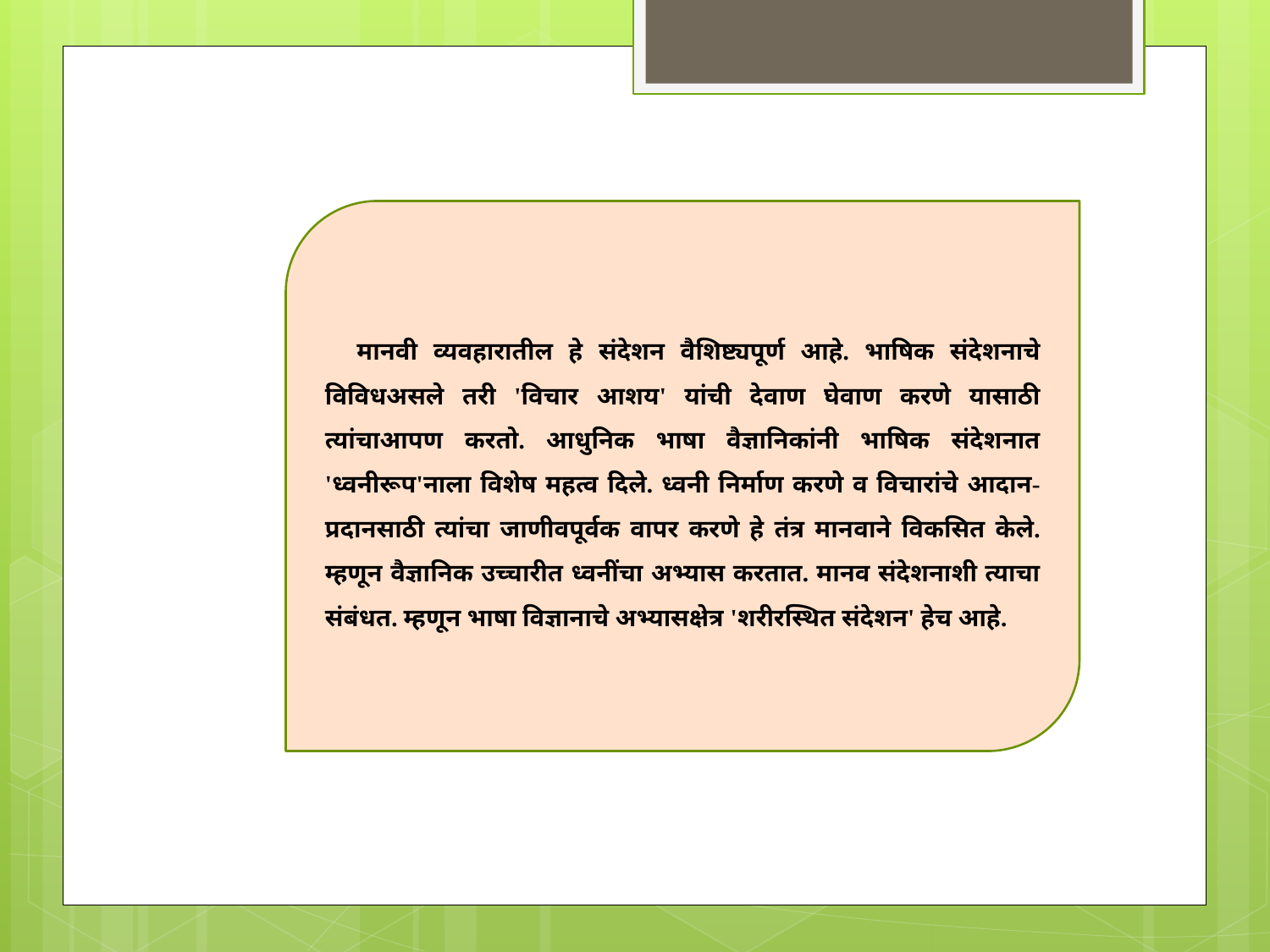

मानवी व्यवहारातील हे संदेशन वैशिष्ट्यपूर्ण आहे. भाषिक संदेशनाचे विविधअसले तरी 'विचार आशय' यांची देवाण घेवाण करणे यासाठी त्यांचाआपण करतो. आधुनिक भाषा वैज्ञानिकांनी भाषिक संदेशनात 'ध्वनीरूप'नाला विशेष महत्व दिले. ध्वनी निर्माण करणे व विचारांचे आदान-प्रदानसाठी त्यांचा जाणीवपूर्वक वापर करणे हे तंत्र मानवाने विकसित केले. म्हणून वैज्ञानिक उच्चारीत ध्वनींचा अभ्यास करतात. मानव संदेशनाशी त्याचा संबंधत. म्हणून भाषा विज्ञानाचे अभ्यासक्षेत्र 'शरीरस्थित संदेशन' हेच आहे.